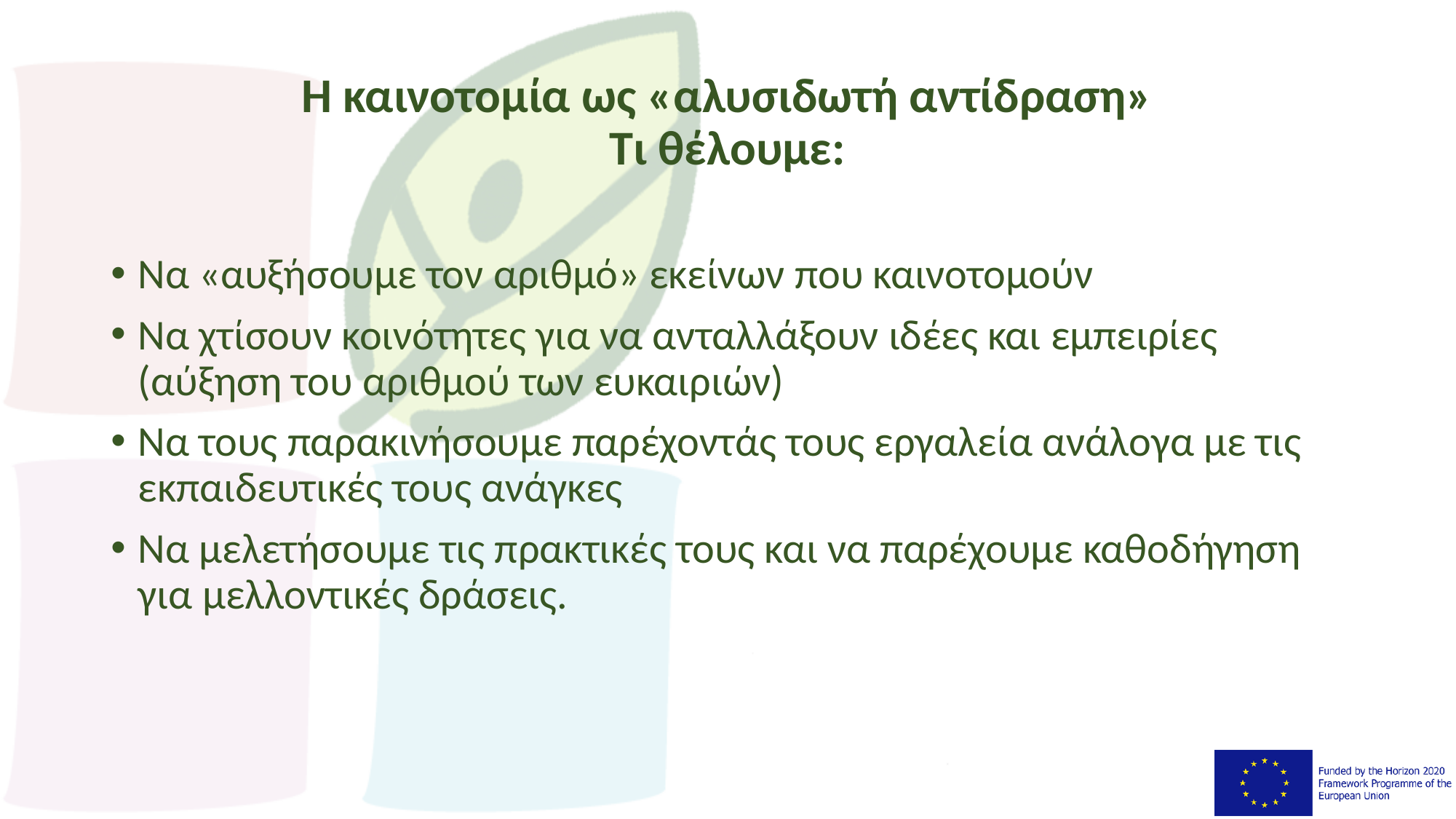

# Η καινοτομία ως «αλυσιδωτή αντίδραση» Τι θέλουμε:
Να «αυξήσουμε τον αριθμό» εκείνων που καινοτομούν
Να χτίσουν κοινότητες για να ανταλλάξουν ιδέες και εμπειρίες (αύξηση του αριθμού των ευκαιριών)
Να τους παρακινήσουμε παρέχοντάς τους εργαλεία ανάλογα με τις εκπαιδευτικές τους ανάγκες
Να μελετήσουμε τις πρακτικές τους και να παρέχουμε καθοδήγηση για μελλοντικές δράσεις.